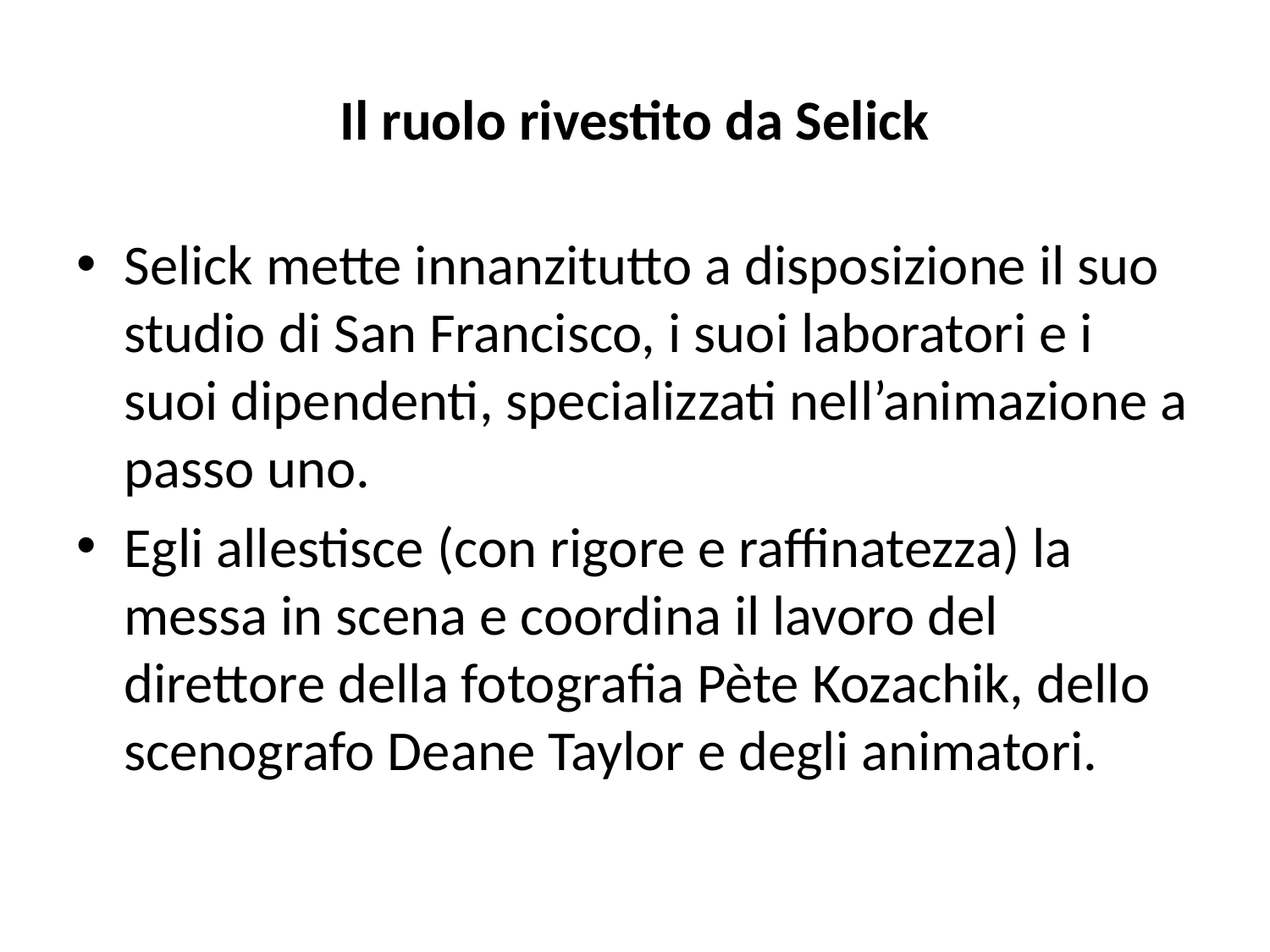

# Il ruolo rivestito da Selick
Selick mette innanzitutto a disposizione il suo studio di San Francisco, i suoi laboratori e i suoi dipendenti, specializzati nell’animazione a passo uno.
Egli allestisce (con rigore e raffinatezza) la messa in scena e coordina il lavoro del direttore della fotografia Pète Kozachik, dello scenografo Deane Taylor e degli animatori.